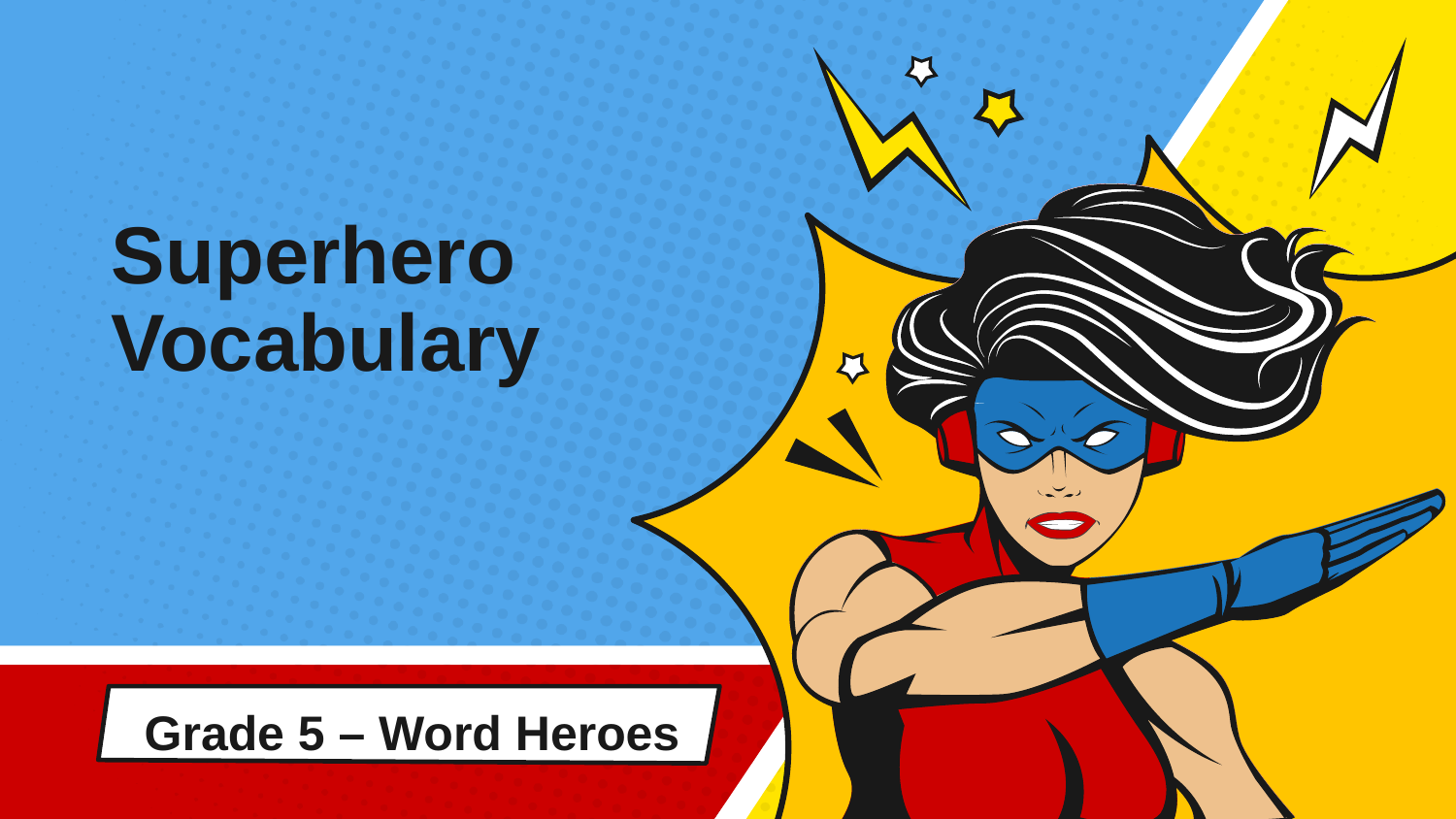

# Superhero Vocabulary

Grade 5 – Word Heroes